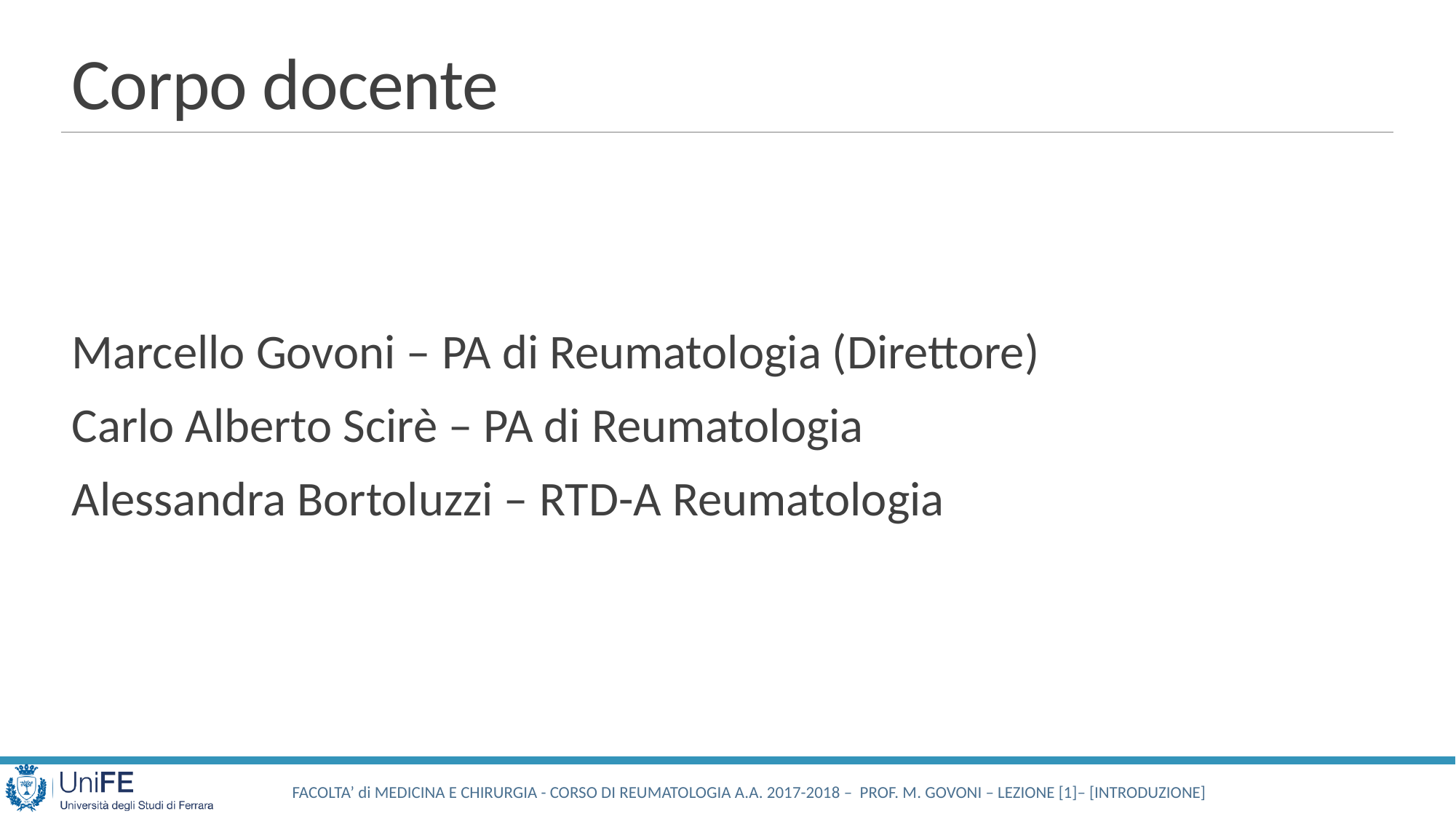

# Corpo docente
Marcello Govoni – PA di Reumatologia (Direttore)
Carlo Alberto Scirè – PA di Reumatologia
Alessandra Bortoluzzi – RTD-A Reumatologia